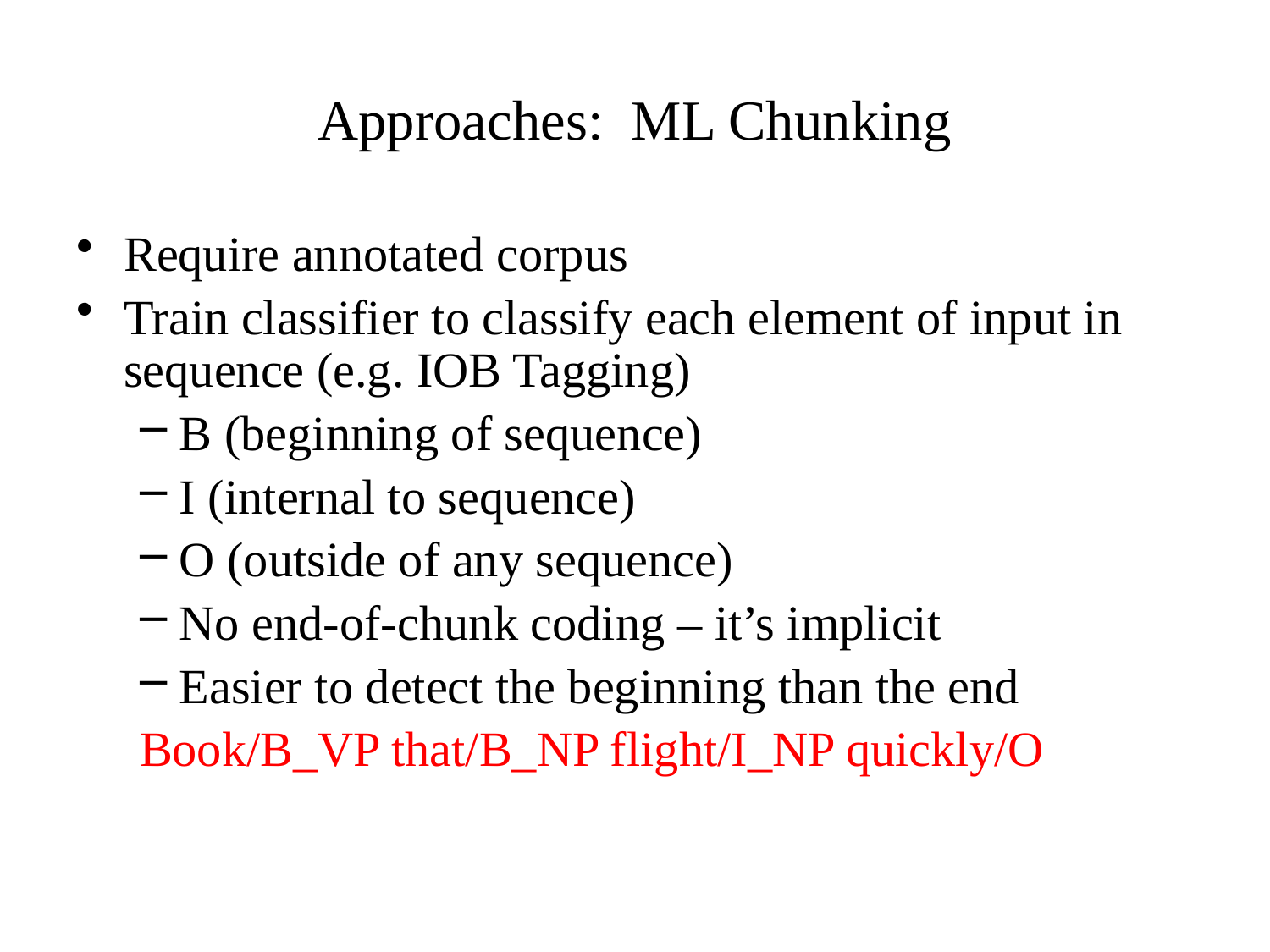

# Approaches:  ML Chunking
Require annotated corpus
Train classifier to classify each element of input in sequence (e.g. IOB Tagging)
B (beginning of sequence)
I (internal to sequence)
O (outside of any sequence)
No end-of-chunk coding – it’s implicit
Easier to detect the beginning than the end
Book/B_VP that/B_NP flight/I_NP quickly/O